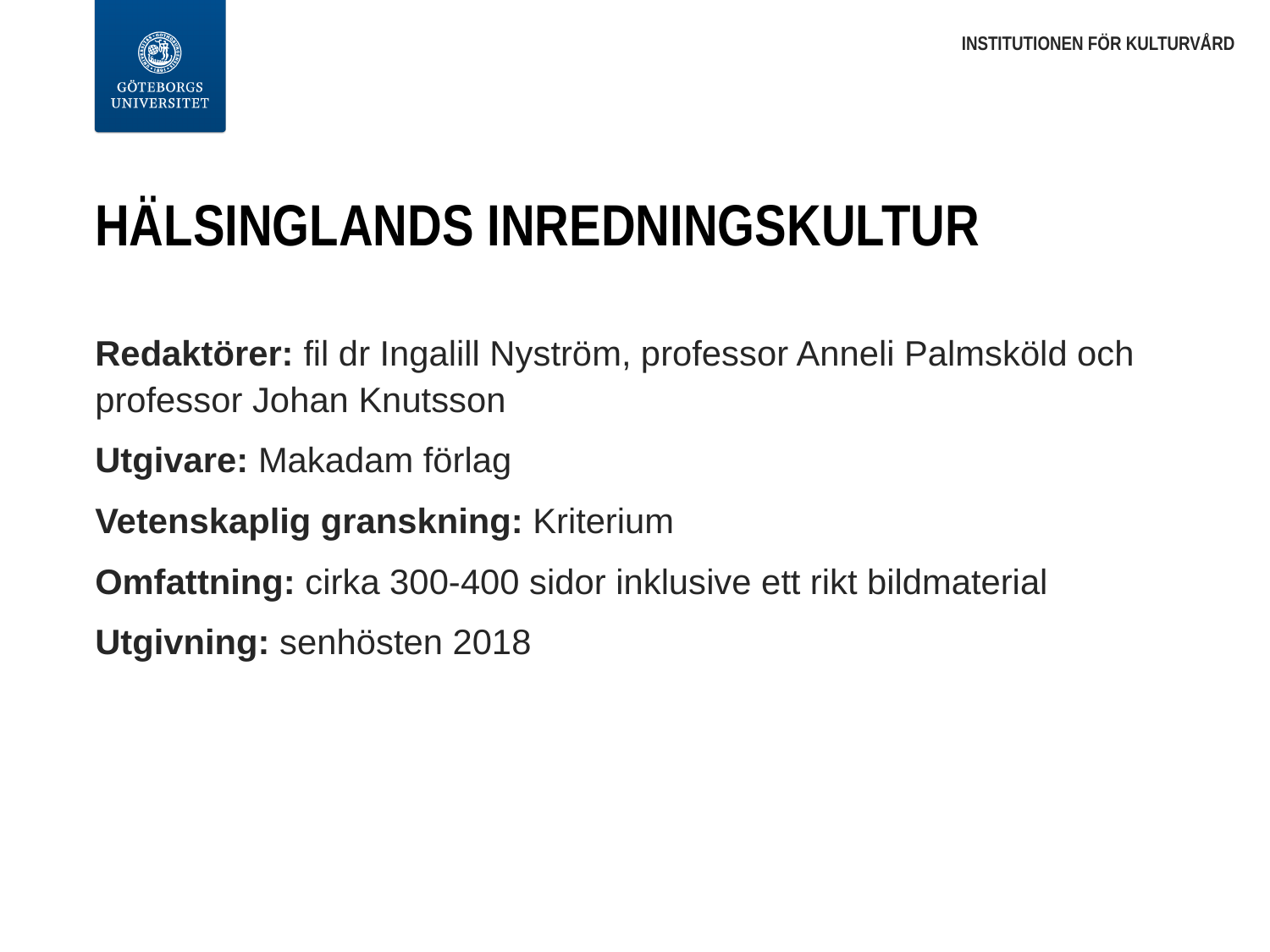

INSTITUTIONEN FÖR KULTURVÅRD
# HÄLSINGLANDS INREDNINGSKULTUR
Redaktörer: fil dr Ingalill Nyström, professor Anneli Palmsköld och professor Johan Knutsson
Utgivare: Makadam förlag
Vetenskaplig granskning: Kriterium
Omfattning: cirka 300-400 sidor inklusive ett rikt bildmaterial
Utgivning: senhösten 2018